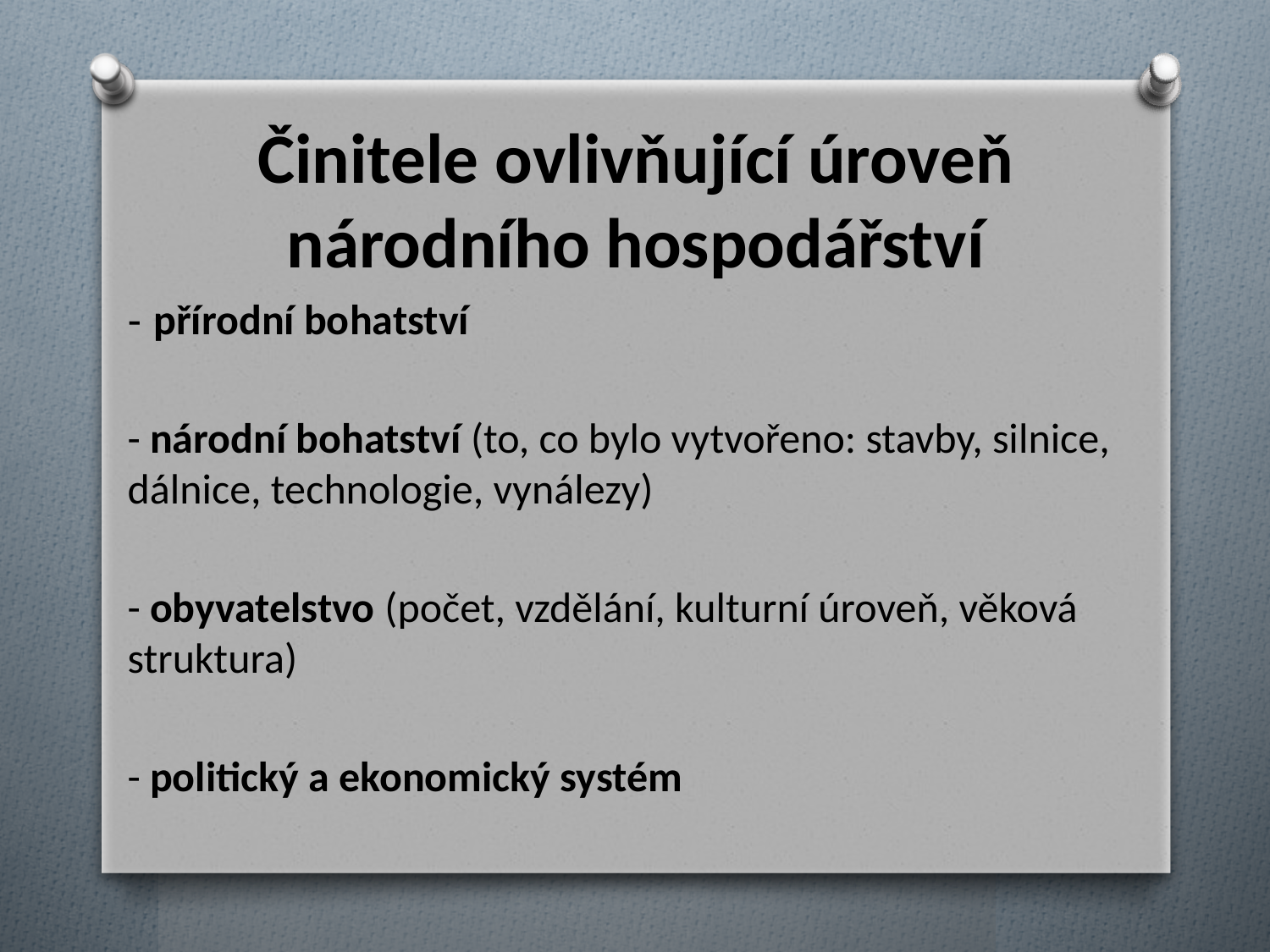

# Činitele ovlivňující úroveň národního hospodářství
- přírodní bohatství

- národní bohatství (to, co bylo vytvořeno: stavby, silnice, dálnice, technologie, vynálezy)

- obyvatelstvo (počet, vzdělání, kulturní úroveň, věková struktura)

- politický a ekonomický systém